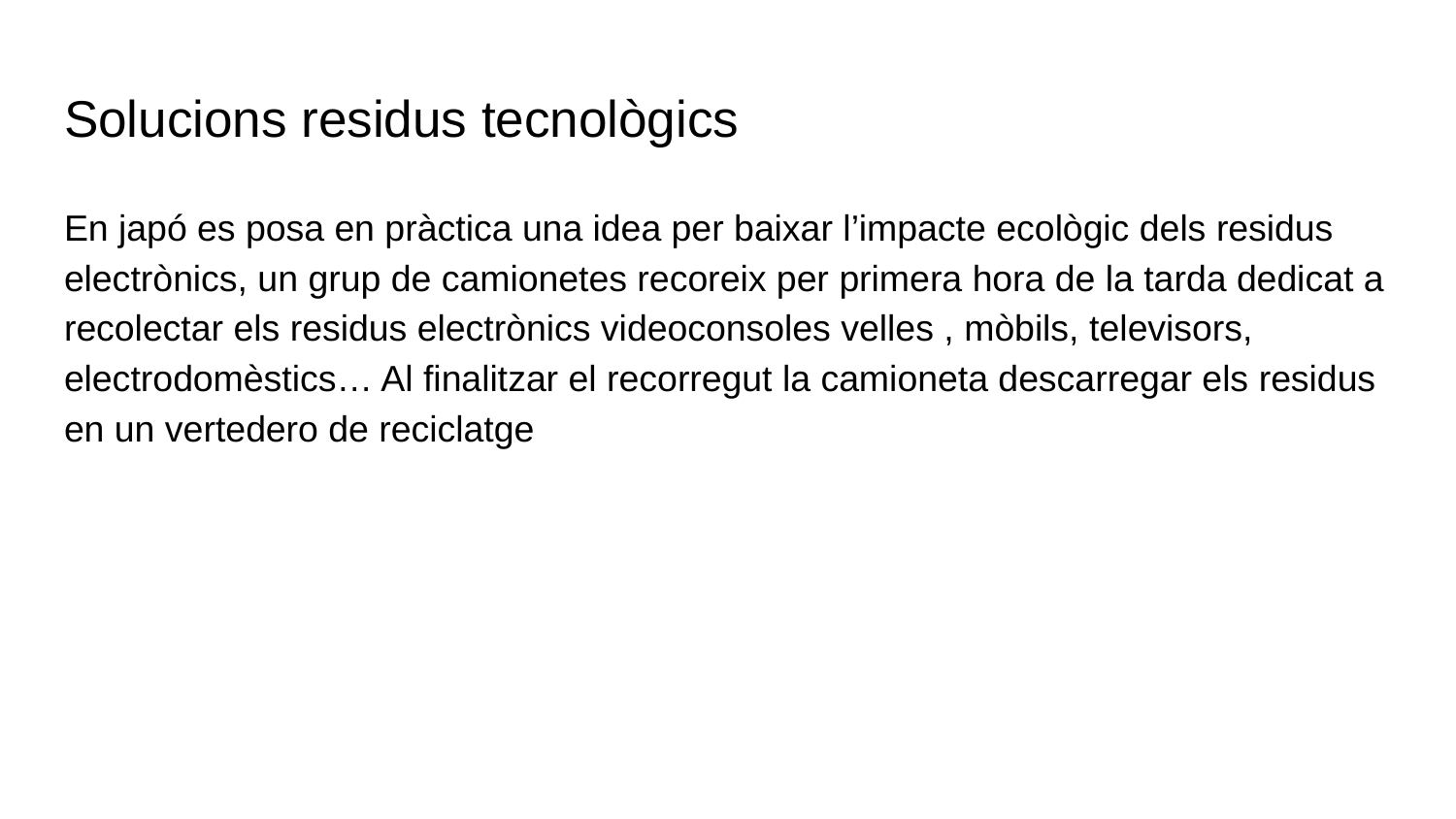

# Solucions residus tecnològics
En japó es posa en pràctica una idea per baixar l’impacte ecològic dels residus electrònics, un grup de camionetes recoreix per primera hora de la tarda dedicat a recolectar els residus electrònics videoconsoles velles , mòbils, televisors, electrodomèstics… Al finalitzar el recorregut la camioneta descarregar els residus en un vertedero de reciclatge